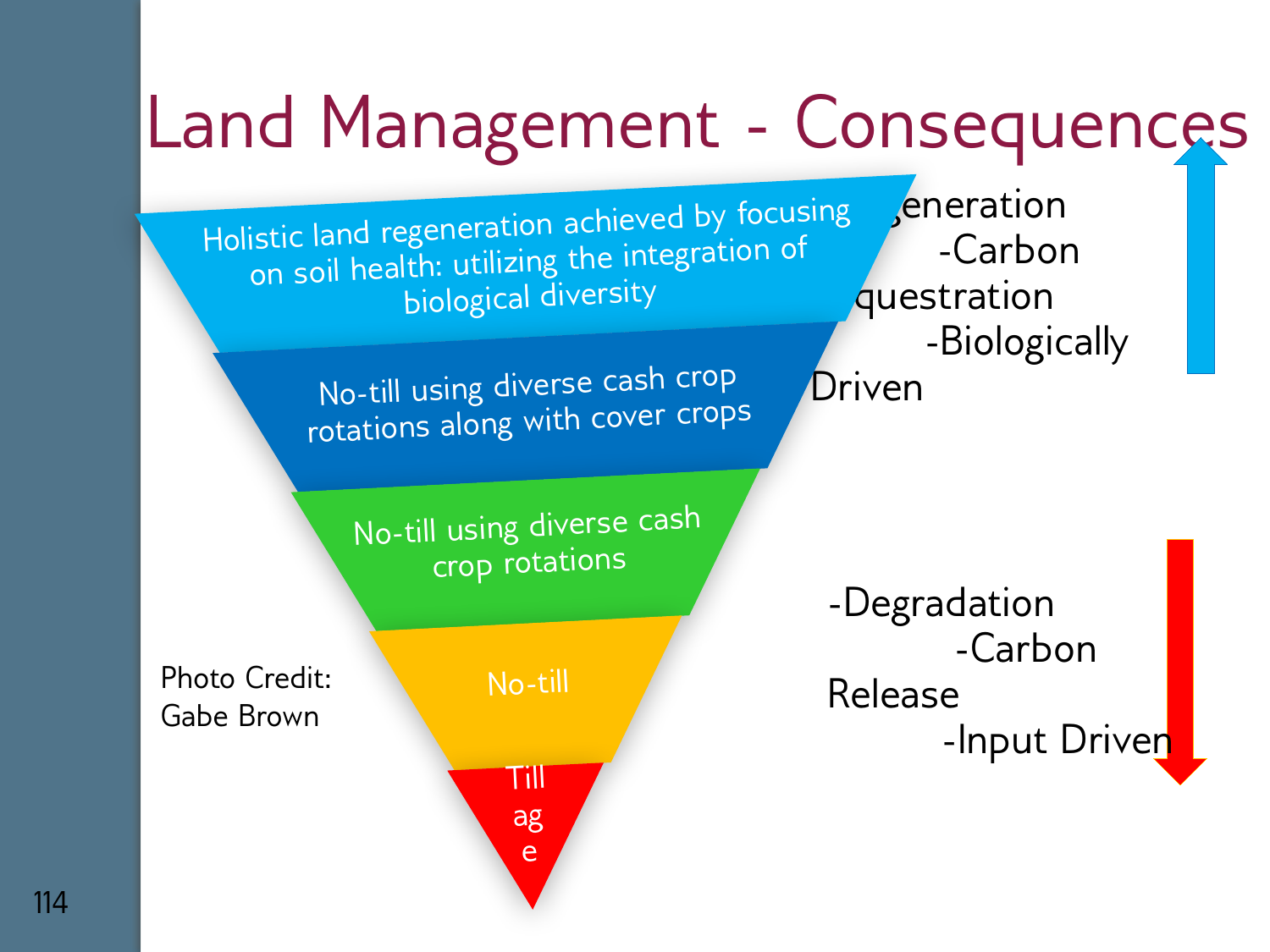

# Land Management - Consequences
- Regeneration                    -Carbon Sequestration                    -Biologically Driven
-Degradation                      -Carbon Release                             -Input Driven
Holistic land regeneration achieved by focusing on soil health: utilizing the integration of biological diversity
No-till using diverse cash crop rotations along with cover crops
No-till using diverse cash crop rotations
No-till
Tillage
Photo Credit: Gabe Brown
114